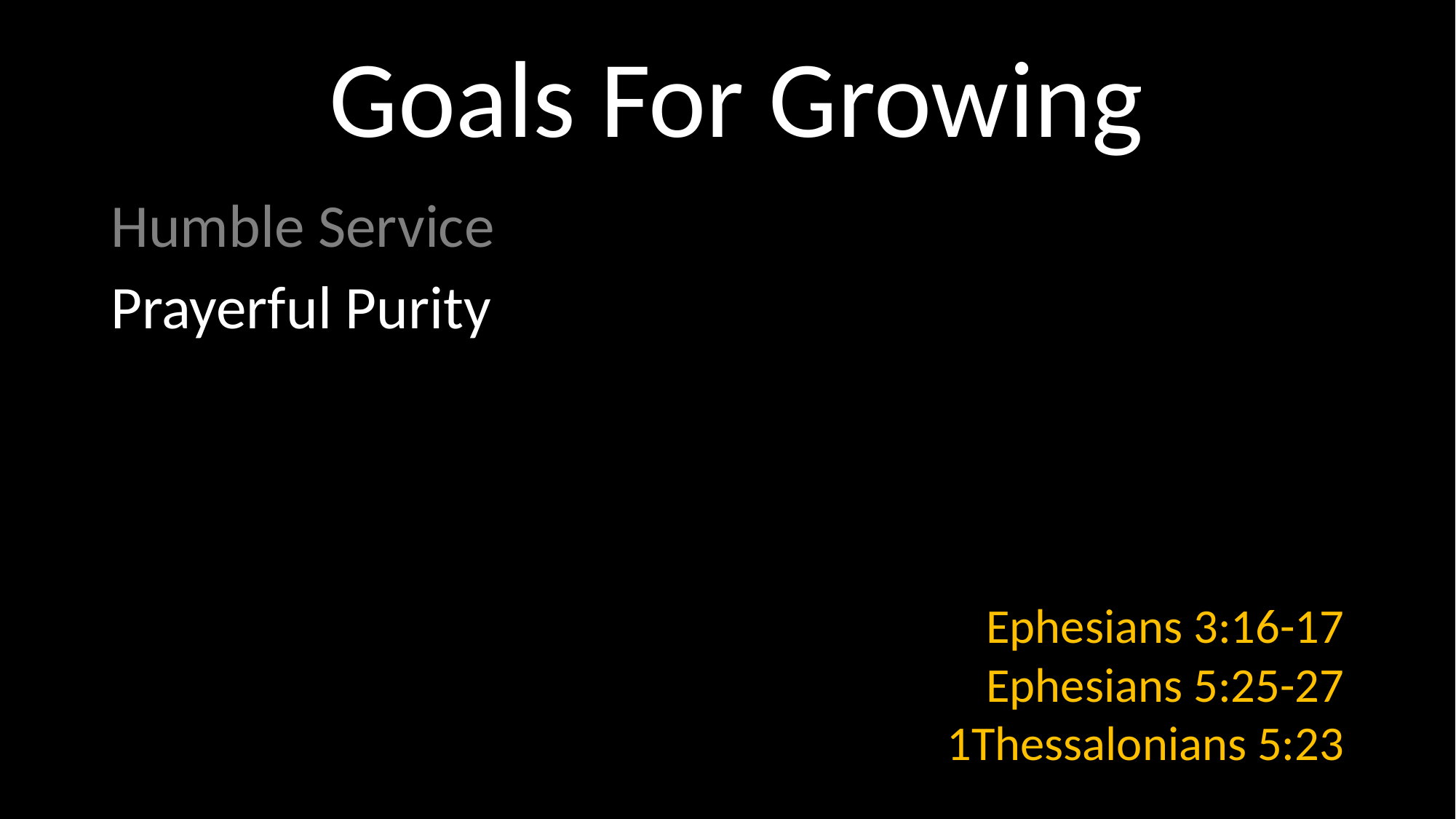

# Goals For Growing
Humble Service
Prayerful Purity
Ephesians 3:16-17
Ephesians 5:25-27
1Thessalonians 5:23